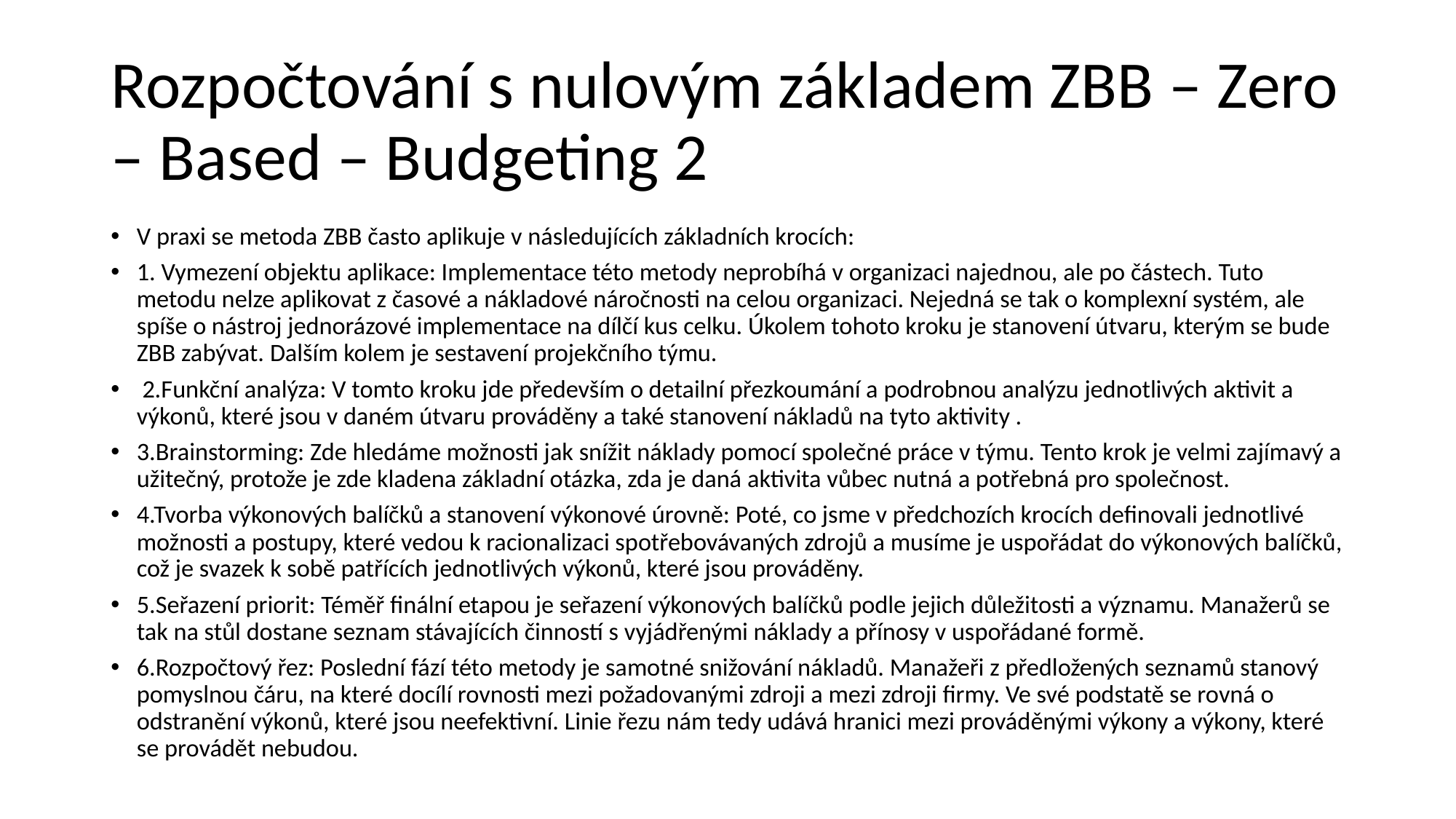

# Rozpočtování s nulovým základem ZBB – Zero – Based – Budgeting 2
V praxi se metoda ZBB často aplikuje v následujících základních krocích:
1. Vymezení objektu aplikace: Implementace této metody neprobíhá v organizaci najednou, ale po částech. Tuto metodu nelze aplikovat z časové a nákladové náročnosti na celou organizaci. Nejedná se tak o komplexní systém, ale spíše o nástroj jednorázové implementace na dílčí kus celku. Úkolem tohoto kroku je stanovení útvaru, kterým se bude ZBB zabývat. Dalším kolem je sestavení projekčního týmu.
 2.Funkční analýza: V tomto kroku jde především o detailní přezkoumání a podrobnou analýzu jednotlivých aktivit a výkonů, které jsou v daném útvaru prováděny a také stanovení nákladů na tyto aktivity .
3.Brainstorming: Zde hledáme možnosti jak snížit náklady pomocí společné práce v týmu. Tento krok je velmi zajímavý a užitečný, protože je zde kladena základní otázka, zda je daná aktivita vůbec nutná a potřebná pro společnost.
4.Tvorba výkonových balíčků a stanovení výkonové úrovně: Poté, co jsme v předchozích krocích definovali jednotlivé možnosti a postupy, které vedou k racionalizaci spotřebovávaných zdrojů a musíme je uspořádat do výkonových balíčků, což je svazek k sobě patřících jednotlivých výkonů, které jsou prováděny.
5.Seřazení priorit: Téměř finální etapou je seřazení výkonových balíčků podle jejich důležitosti a významu. Manažerů se tak na stůl dostane seznam stávajících činností s vyjádřenými náklady a přínosy v uspořádané formě.
6.Rozpočtový řez: Poslední fází této metody je samotné snižování nákladů. Manažeři z předložených seznamů stanový pomyslnou čáru, na které docílí rovnosti mezi požadovanými zdroji a mezi zdroji firmy. Ve své podstatě se rovná o odstranění výkonů, které jsou neefektivní. Linie řezu nám tedy udává hranici mezi prováděnými výkony a výkony, které se provádět nebudou.